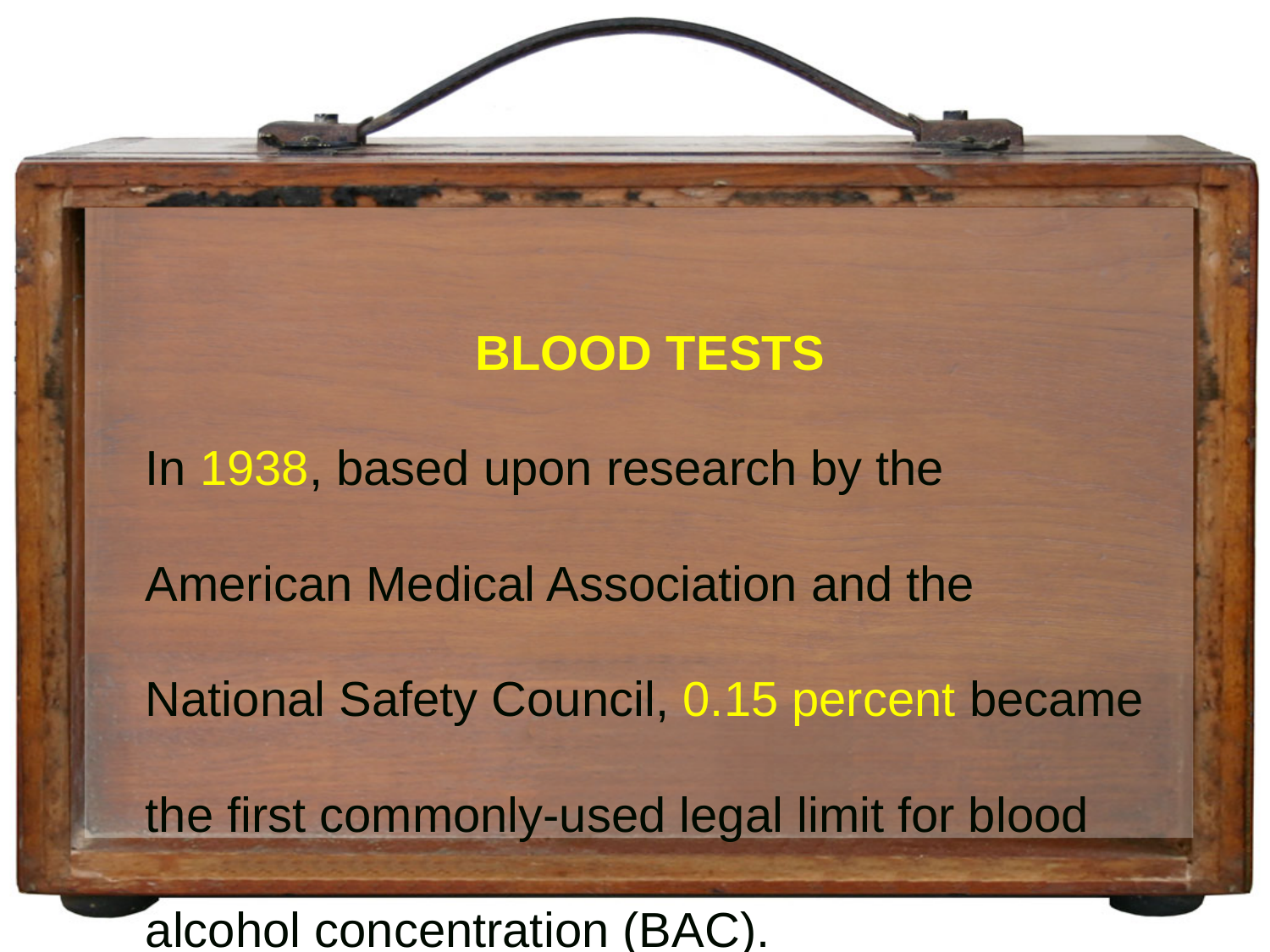

BLOOD TESTS
In 1938, based upon research by the American Medical Association and the National Safety Council, 0.15 percent became the first commonly-used legal limit for blood alcohol concentration (BAC).